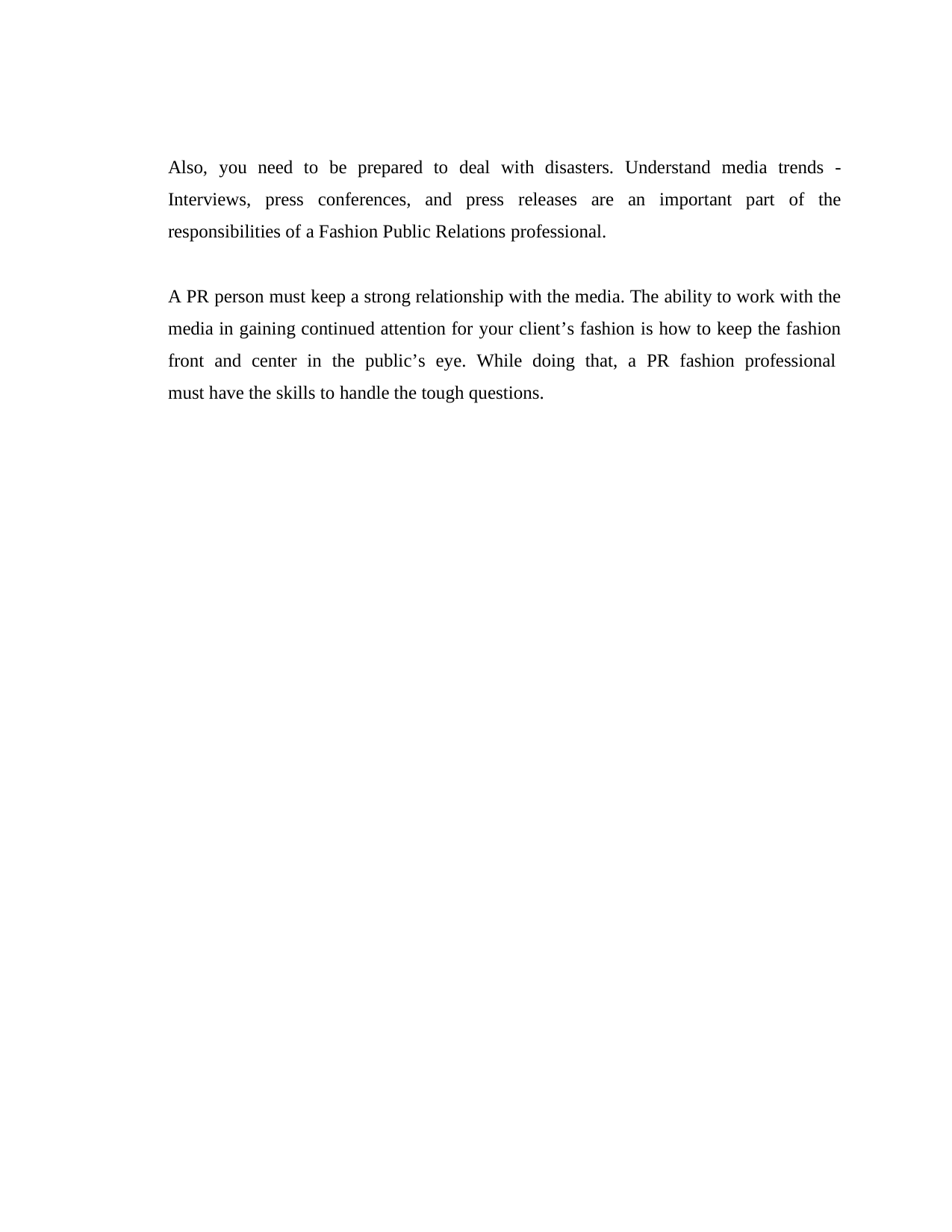

Also,  you  need  to  be  prepared  to  deal  with  disasters.  Understand  media  trends  - Interviews,   press   conferences,   and   press   releases   are   an   important   part   of   the responsibilities of a Fashion Public Relations professional.

A PR person must keep a strong relationship with the media. The ability to work with the media in gaining continued attention for your client’s fashion is how to keep the fashion front  and  center  in  the  public’s  eye.  While  doing  that,  a  PR  fashion  professional  must have the skills to handle the tough questions.